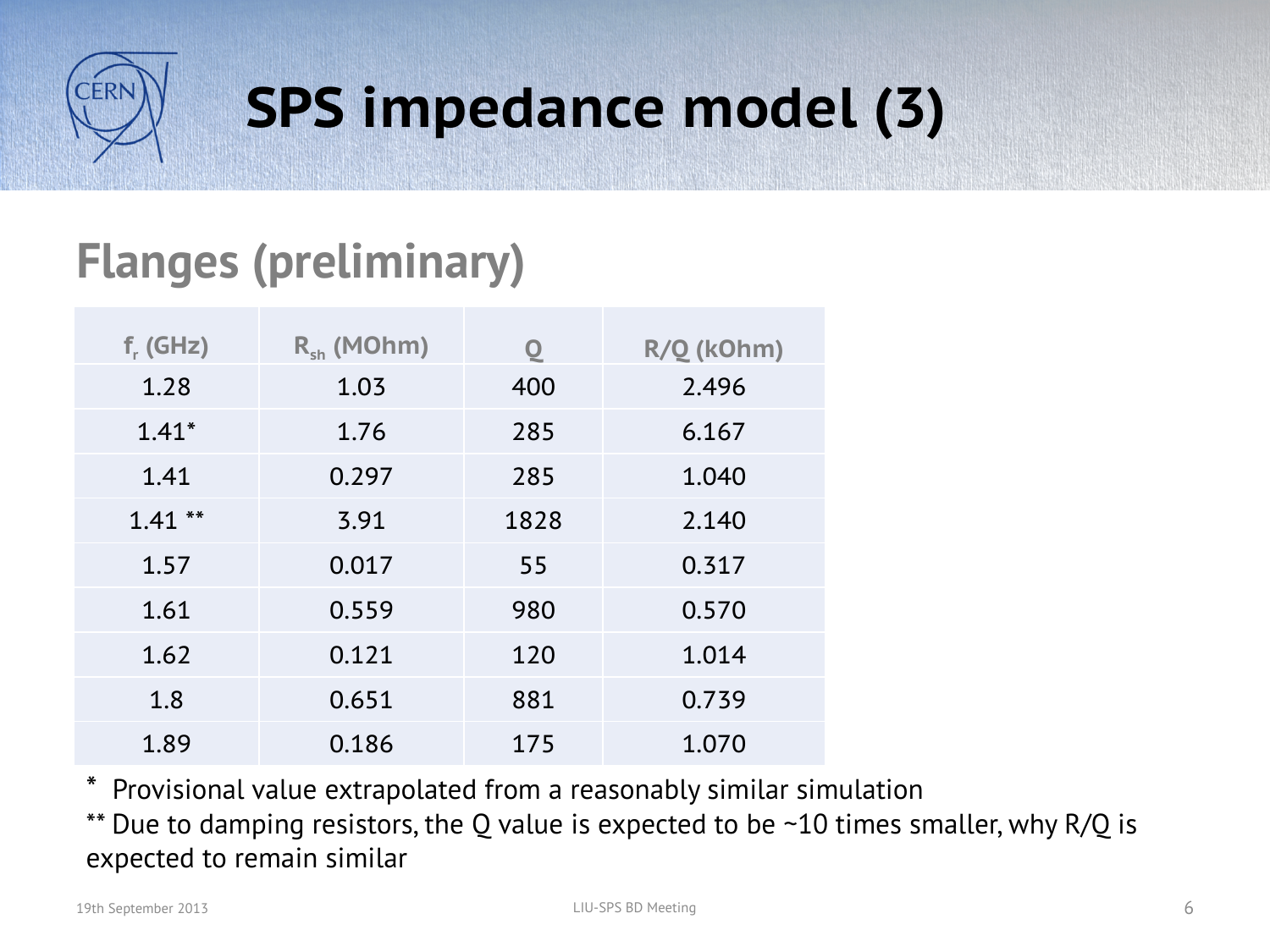

# SPS impedance model (3)
Flanges (preliminary)

| fr (GHz) | Rsh (MOhm) | Q | R/Q (kOhm) |
| --- | --- | --- | --- |
| 1.28 | 1.03 | 400 | 2.496 |
| 1.41\* | 1.76 | 285 | 6.167 |
| 1.41 | 0.297 | 285 | 1.040 |
| 1.41 \*\* | 3.91 | 1828 | 2.140 |
| 1.57 | 0.017 | 55 | 0.317 |
| 1.61 | 0.559 | 980 | 0.570 |
| 1.62 | 0.121 | 120 | 1.014 |
| 1.8 | 0.651 | 881 | 0.739 |
| 1.89 | 0.186 | 175 | 1.070 |
*  Provisional value extrapolated from a reasonably similar simulation
** Due to damping resistors, the Q value is expected to be ~10 times smaller, why R/Q is expected to remain similar
19th September 2013
LIU-SPS BD Meeting
6